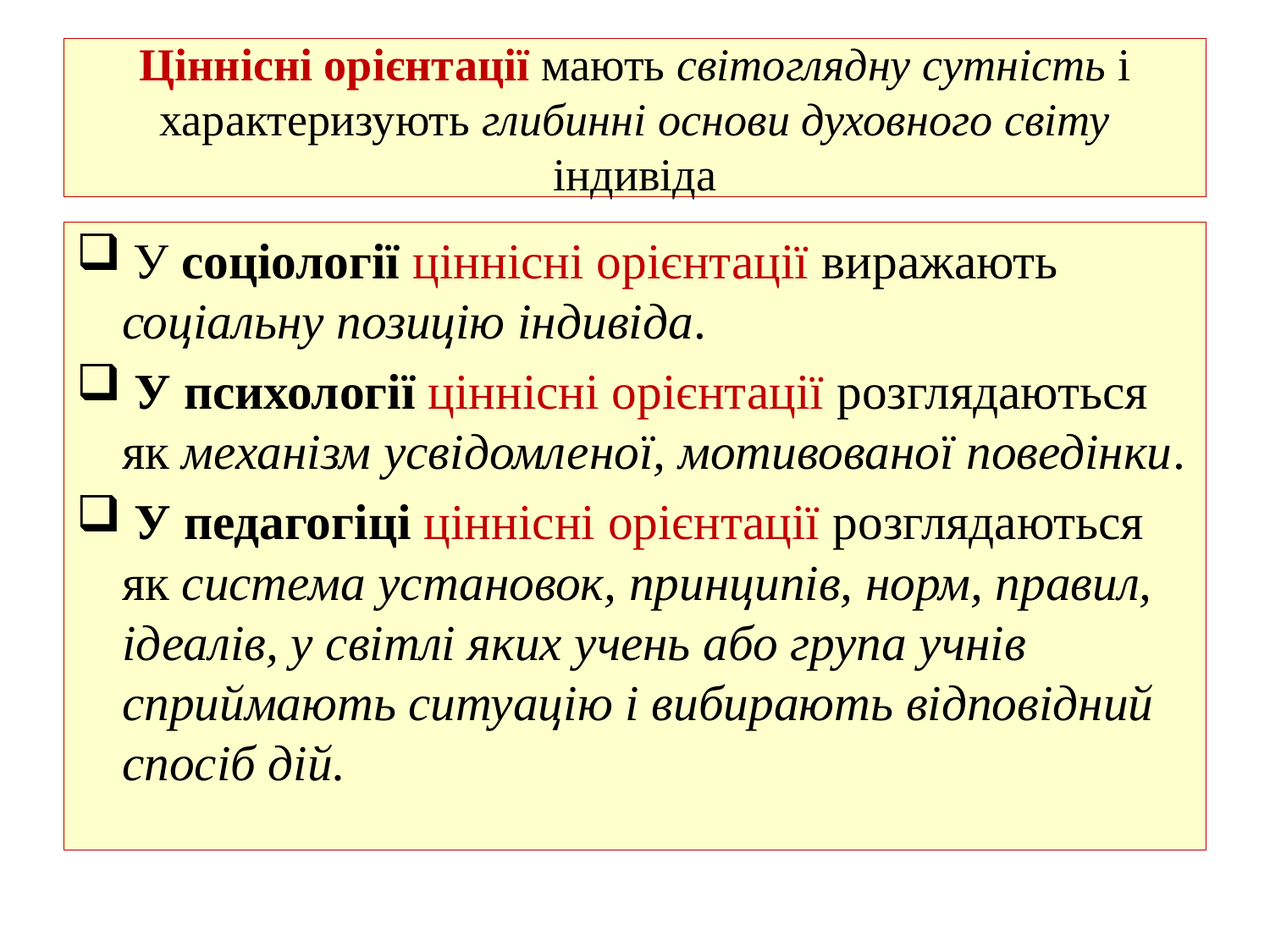

# Ціннісні орієнтації мають світоглядну сутність і характеризують глибинні основи духовного світу індивіда
 У соціології ціннісні орієнтації виражають соціальну позицію індивіда.
 У психології ціннісні орієнтації розглядаються як механізм усвідомленої, мотивованої поведінки.
 У педагогіці ціннісні орієнтації розглядаються як система установок, принципів, норм, правил, ідеалів, у світлі яких учень або група учнів сприймають ситуацію і вибирають відповідний спосіб дій.